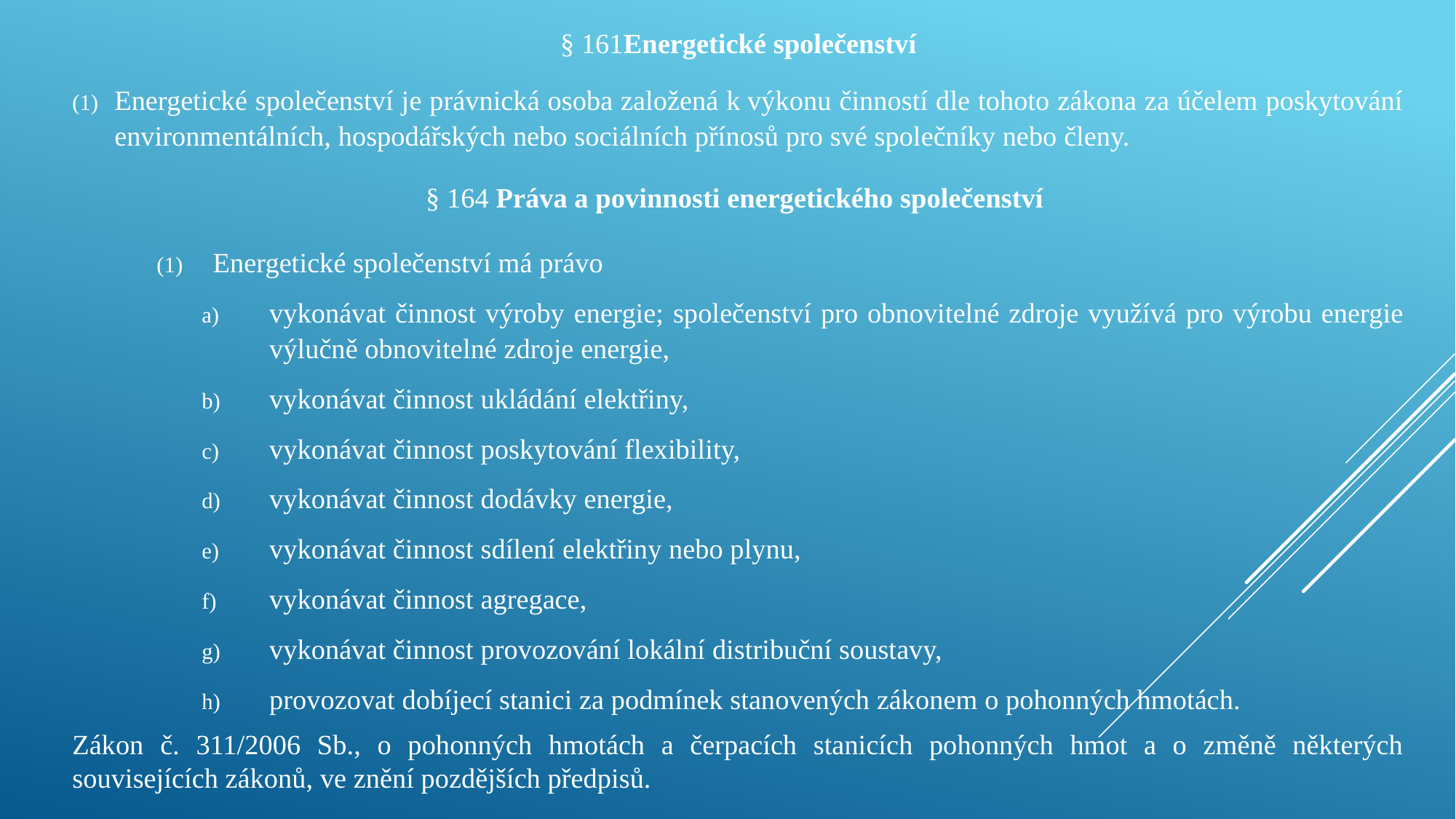

§ 161Energetické společenství
Energetické společenství je právnická osoba založená k výkonu činností dle tohoto zákona za účelem poskytování environmentálních, hospodářských nebo sociálních přínosů pro své společníky nebo členy.
§ 164 Práva a povinnosti energetického společenství
Energetické společenství má právo
vykonávat činnost výroby energie; společenství pro obnovitelné zdroje využívá pro výrobu energie výlučně obnovitelné zdroje energie,
vykonávat činnost ukládání elektřiny,
vykonávat činnost poskytování flexibility,
vykonávat činnost dodávky energie,
vykonávat činnost sdílení elektřiny nebo plynu,
vykonávat činnost agregace,
vykonávat činnost provozování lokální distribuční soustavy,
provozovat dobíjecí stanici za podmínek stanovených zákonem o pohonných hmotách.
Zákon č. 311/2006 Sb., o pohonných hmotách a čerpacích stanicích pohonných hmot a o změně některých souvisejících zákonů, ve znění pozdějších předpisů.